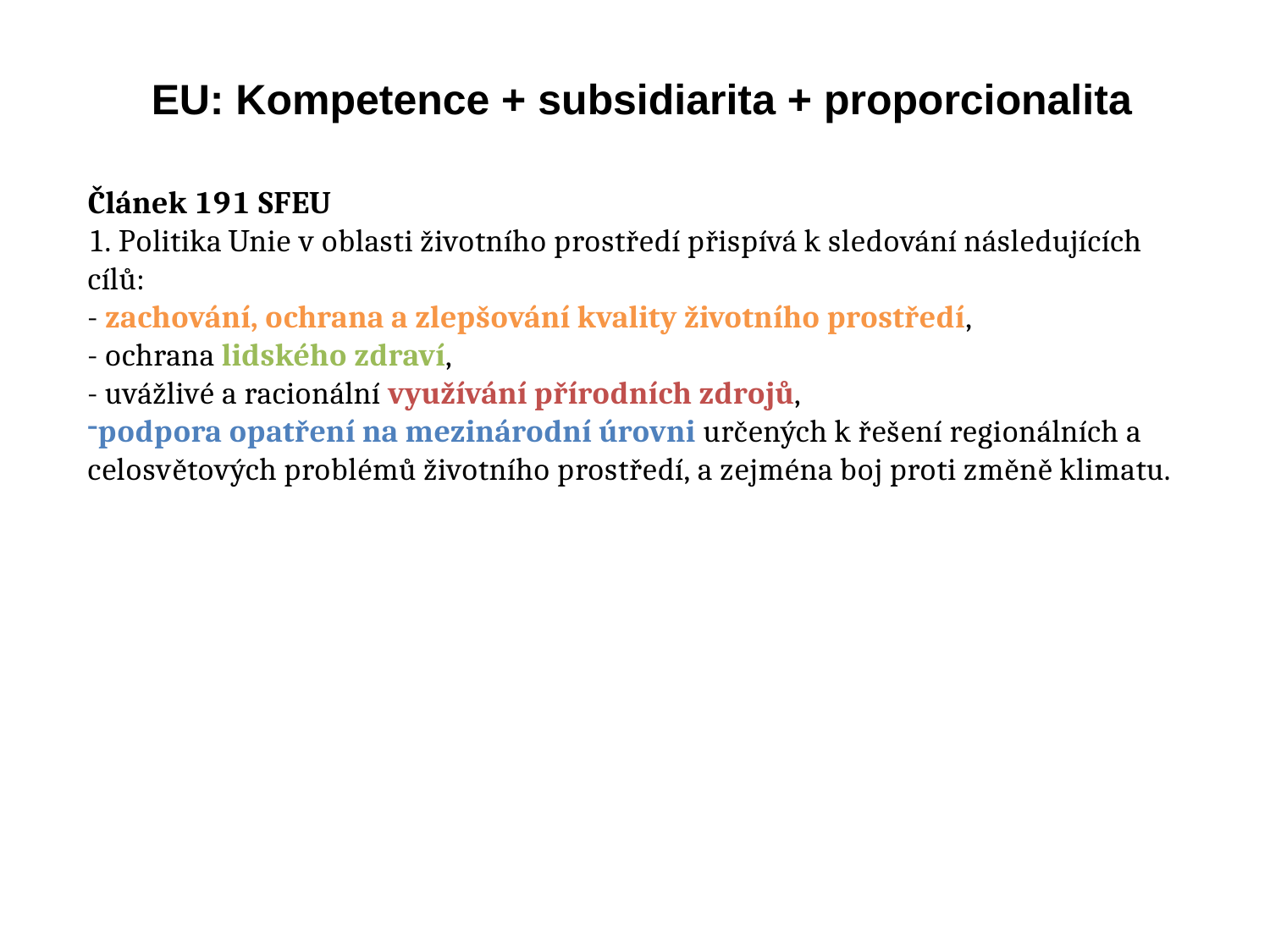

EU: Kompetence + subsidiarita + proporcionalita
Článek 191 SFEU
1. Politika Unie v oblasti životního prostředí přispívá k sledování následujících cílů:
- zachování, ochrana a zlepšování kvality životního prostředí,
- ochrana lidského zdraví,
- uvážlivé a racionální využívání přírodních zdrojů,
podpora opatření na mezinárodní úrovni určených k řešení regionálních a celosvětových problémů životního prostředí, a zejména boj proti změně klimatu.